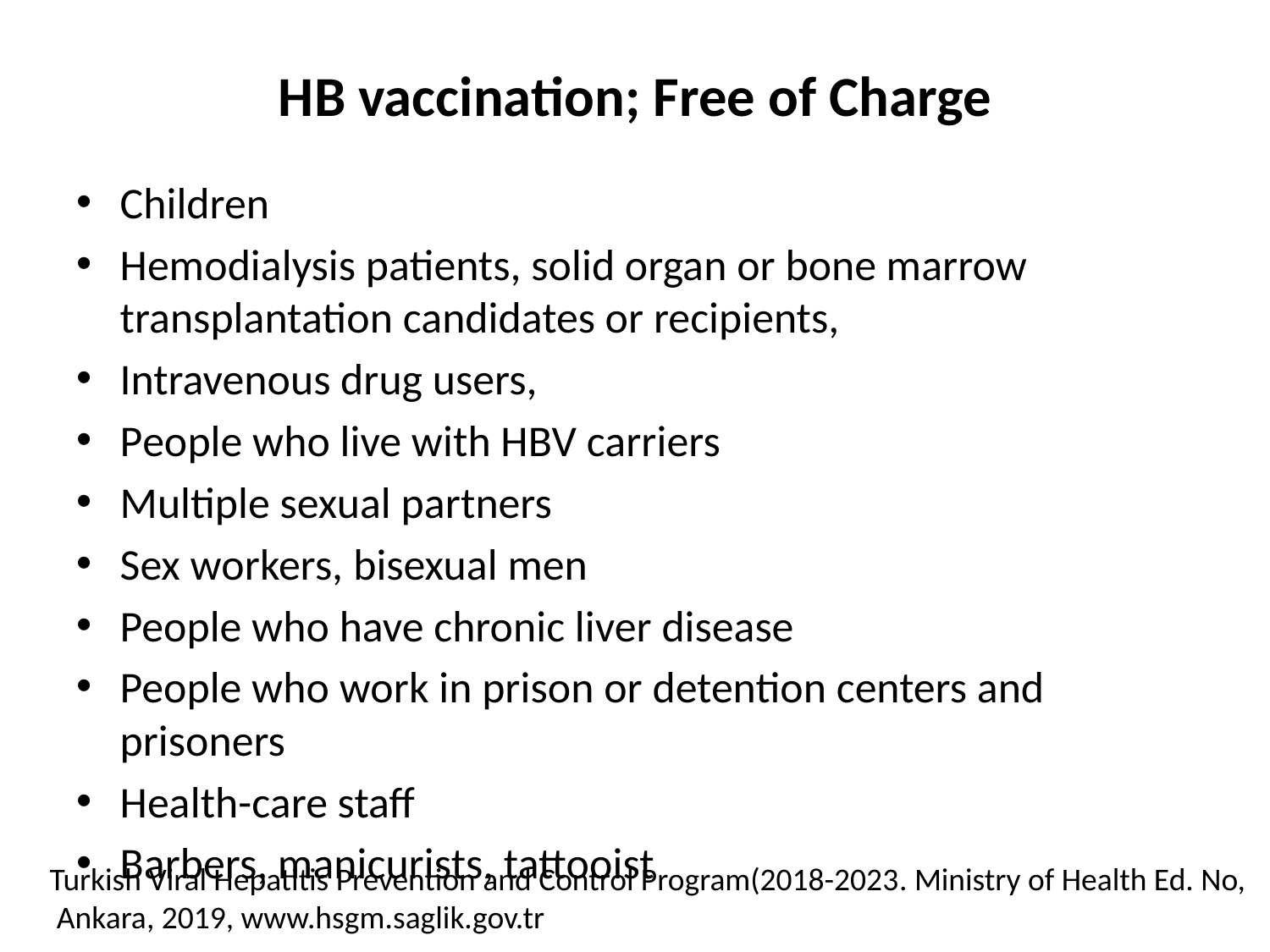

# HB vaccination; Free of Charge
Children
Hemodialysis patients, solid organ or bone marrow transplantation candidates or recipients,
Intravenous drug users,
People who live with HBV carriers
Multiple sexual partners
Sex workers, bisexual men
People who have chronic liver disease
People who work in prison or detention centers and prisoners
Health-care staff
Barbers, manicurists, tattooist
Turkish Viral Hepatitis Prevention and Control Program(2018-2023. Ministry of Health Ed. No,
 Ankara, 2019, www.hsgm.saglik.gov.tr